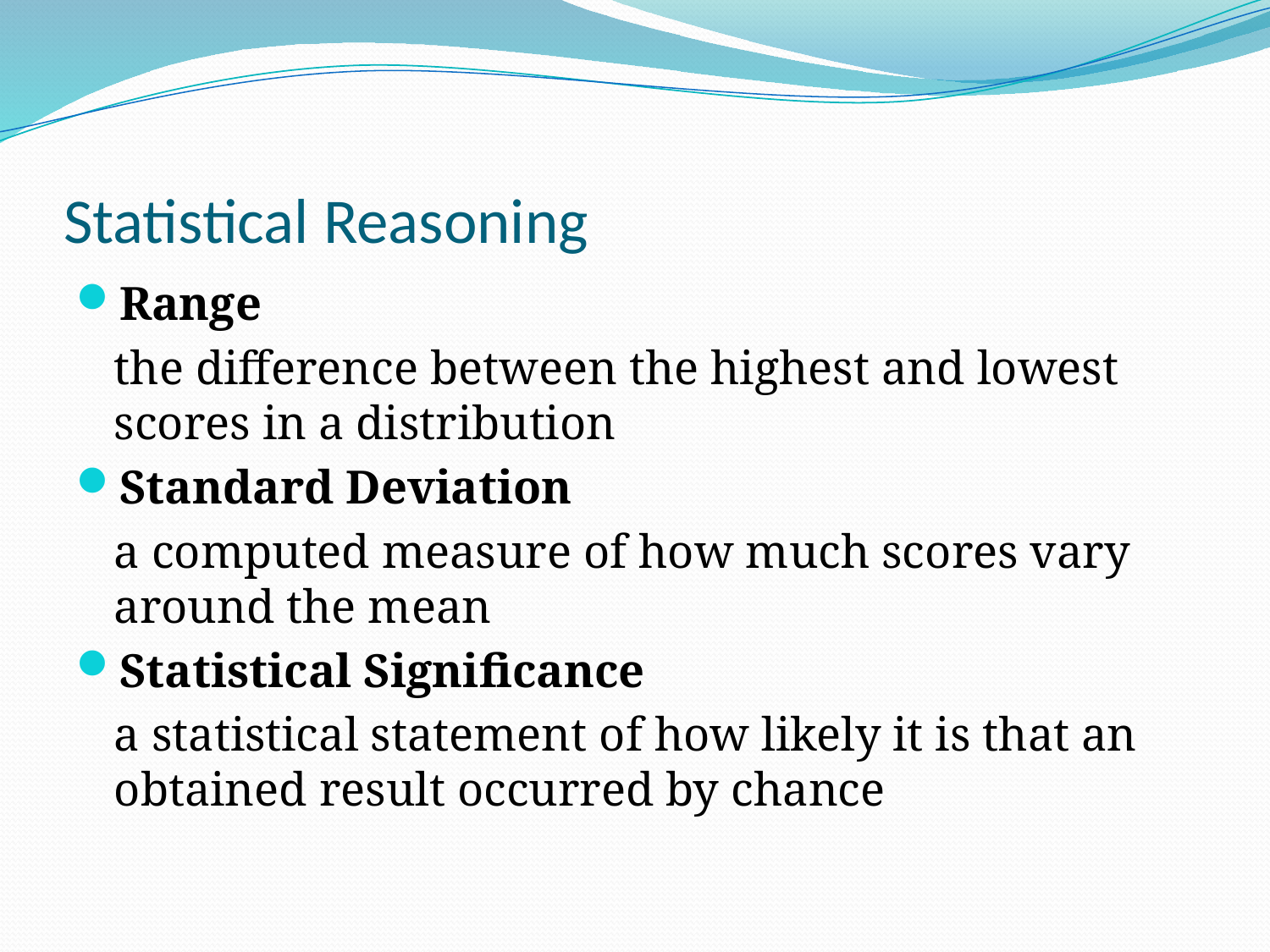

# Statistical Reasoning
Range
	the difference between the highest and lowest scores in a distribution
Standard Deviation
	a computed measure of how much scores vary around the mean
Statistical Significance
	a statistical statement of how likely it is that an obtained result occurred by chance